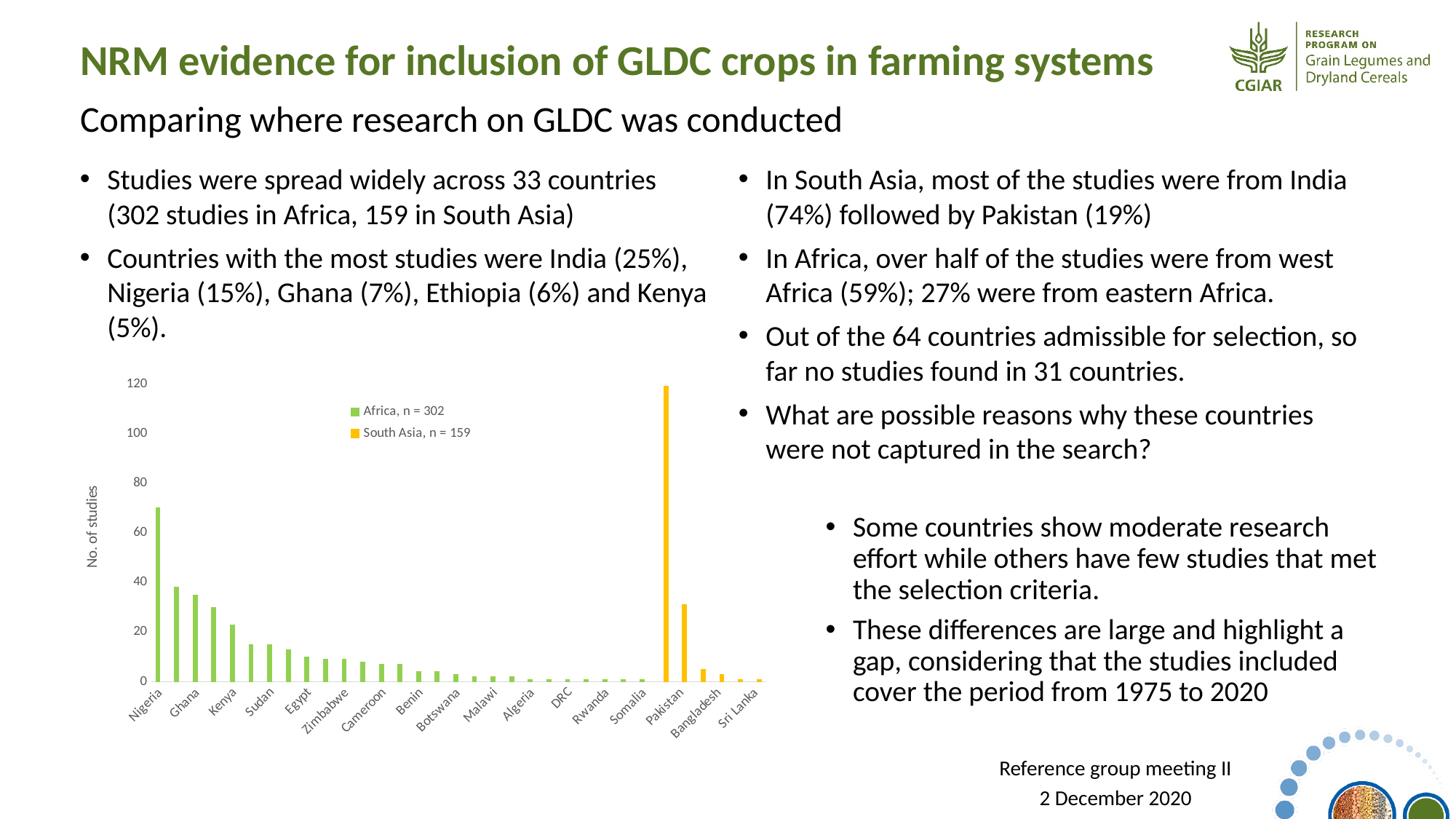

# NRM evidence for inclusion of GLDC crops in farming systems
Comparing where research on GLDC was conducted
Studies were spread widely across 33 countries (302 studies in Africa, 159 in South Asia)
Countries with the most studies were India (25%), Nigeria (15%), Ghana (7%), Ethiopia (6%) and Kenya (5%).
In South Asia, most of the studies were from India (74%) followed by Pakistan (19%)
In Africa, over half of the studies were from west Africa (59%); 27% were from eastern Africa.
Out of the 64 countries admissible for selection, so far no studies found in 31 countries.
What are possible reasons why these countries were not captured in the search?

[unsupported chart]

Some countries show moderate research effort while others have few studies that met the selection criteria.
These differences are large and highlight a gap, considering that the studies included cover the period from 1975 to 2020
Reference group meeting II
2 December 2020